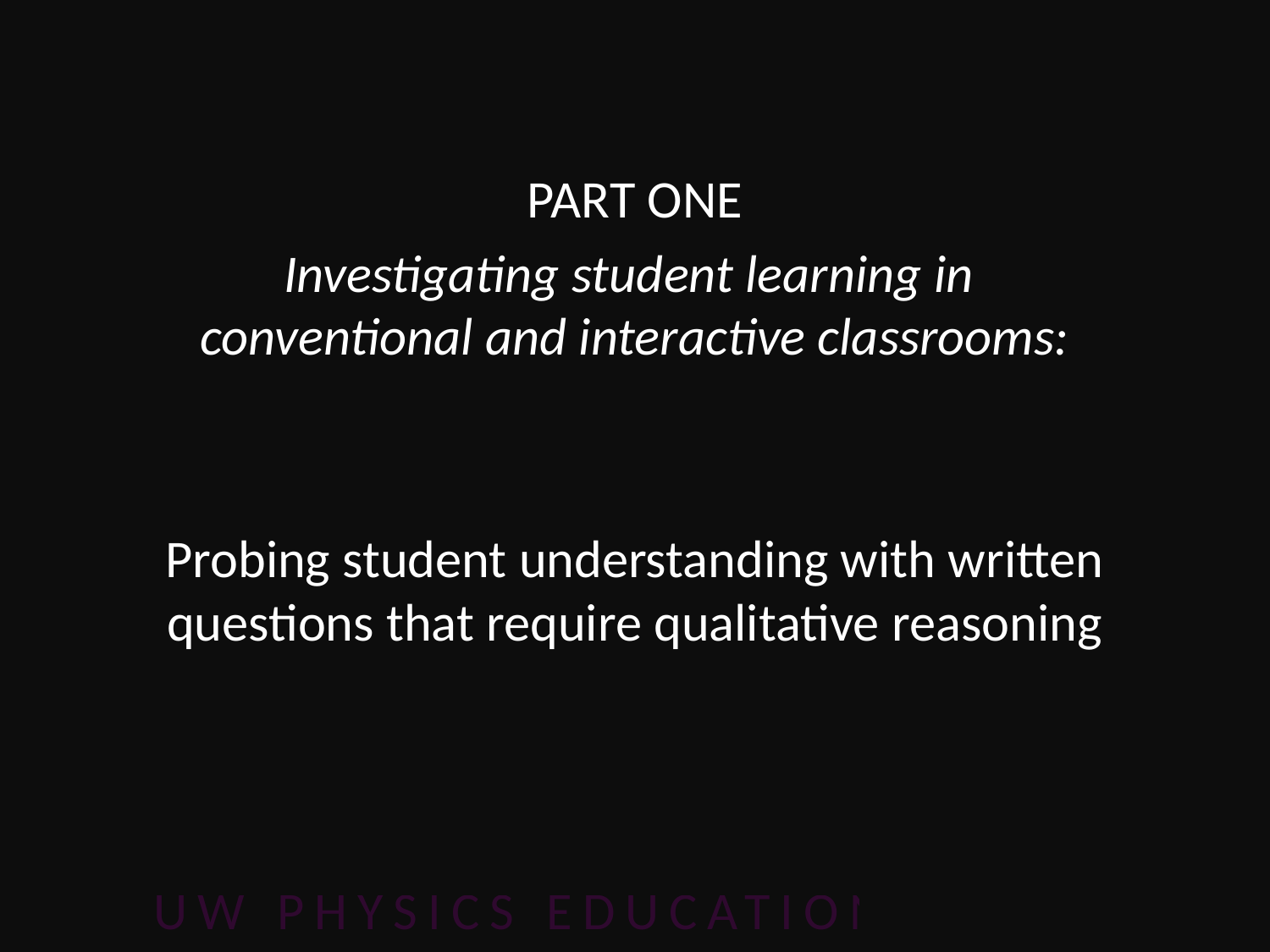

#
PART ONE
Investigating student learning in
conventional and interactive classrooms:

Probing student understanding with written questions that require qualitative reasoning